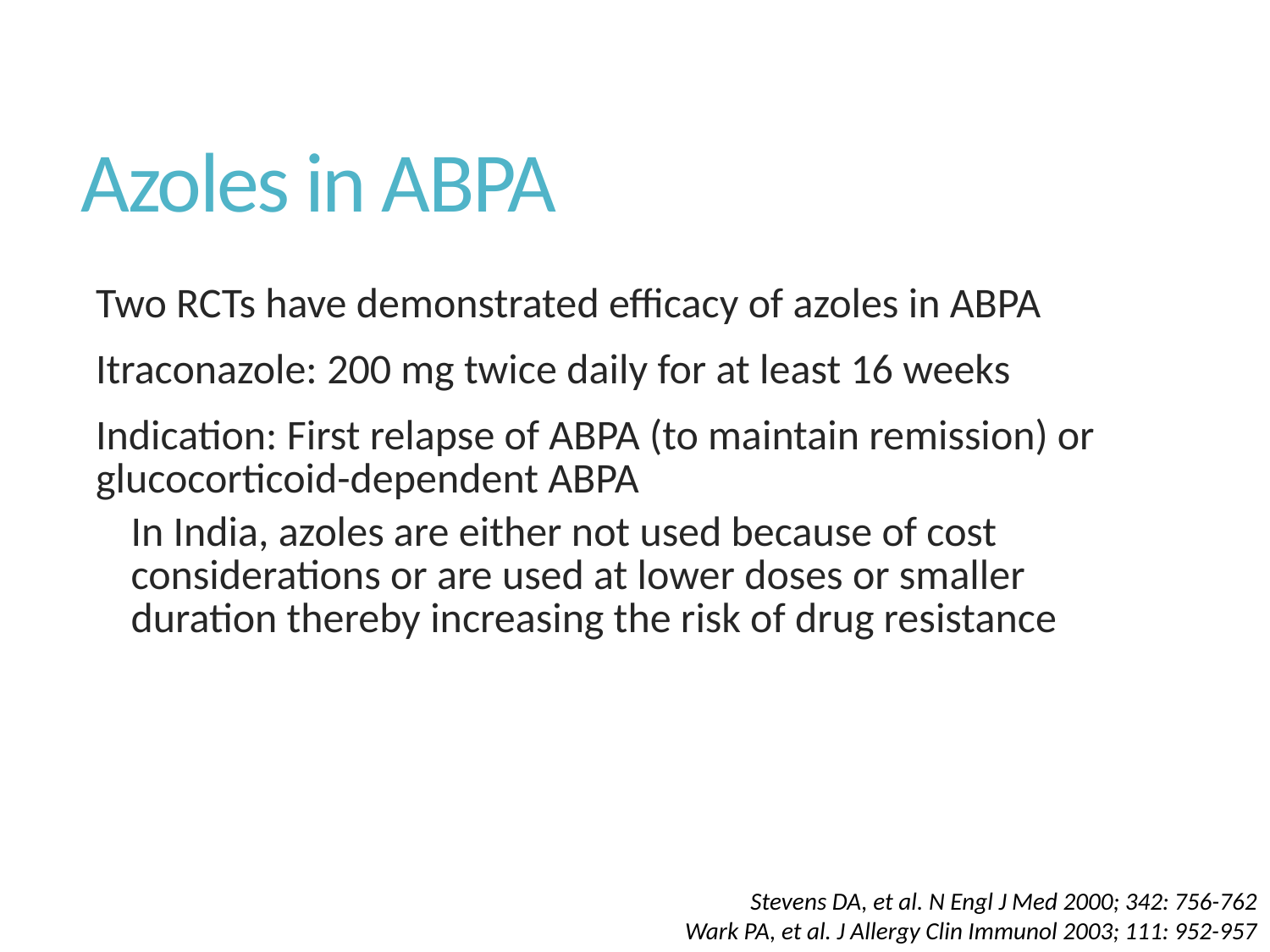

# Azoles in ABPA
Two RCTs have demonstrated efficacy of azoles in ABPA
Itraconazole: 200 mg twice daily for at least 16 weeks
Indication: First relapse of ABPA (to maintain remission) or glucocorticoid-dependent ABPA
In India, azoles are either not used because of cost considerations or are used at lower doses or smaller duration thereby increasing the risk of drug resistance
Stevens DA, et al. N Engl J Med 2000; 342: 756-762
Wark PA, et al. J Allergy Clin Immunol 2003; 111: 952-957